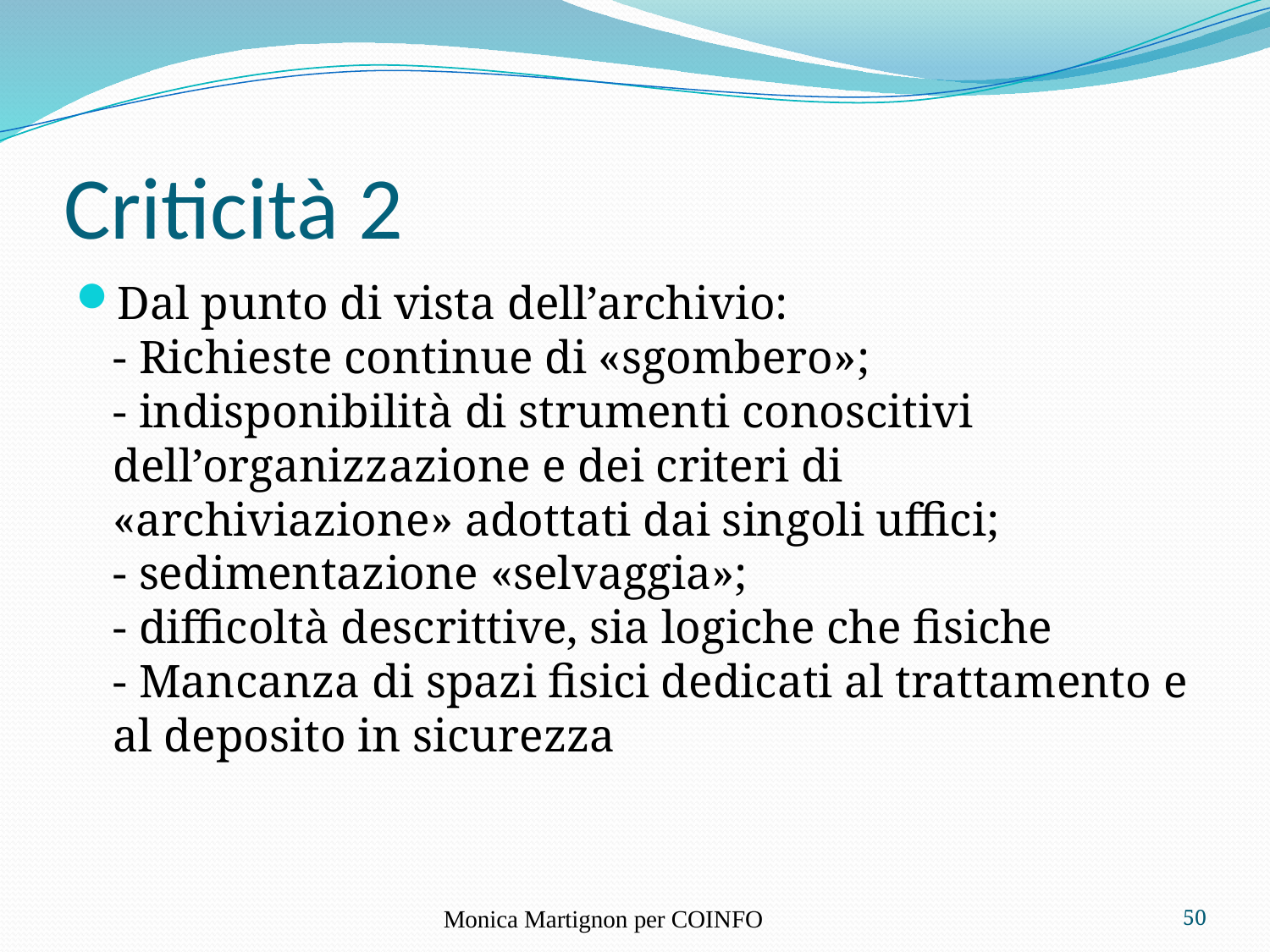

# Criticità 2
Dal punto di vista dell’archivio:
- Richieste continue di «sgombero»;
- indisponibilità di strumenti conoscitivi dell’organizzazione e dei criteri di «archiviazione» adottati dai singoli uffici;
- sedimentazione «selvaggia»;
- difficoltà descrittive, sia logiche che fisiche
- Mancanza di spazi fisici dedicati al trattamento e al deposito in sicurezza
Monica Martignon per COINFO
50